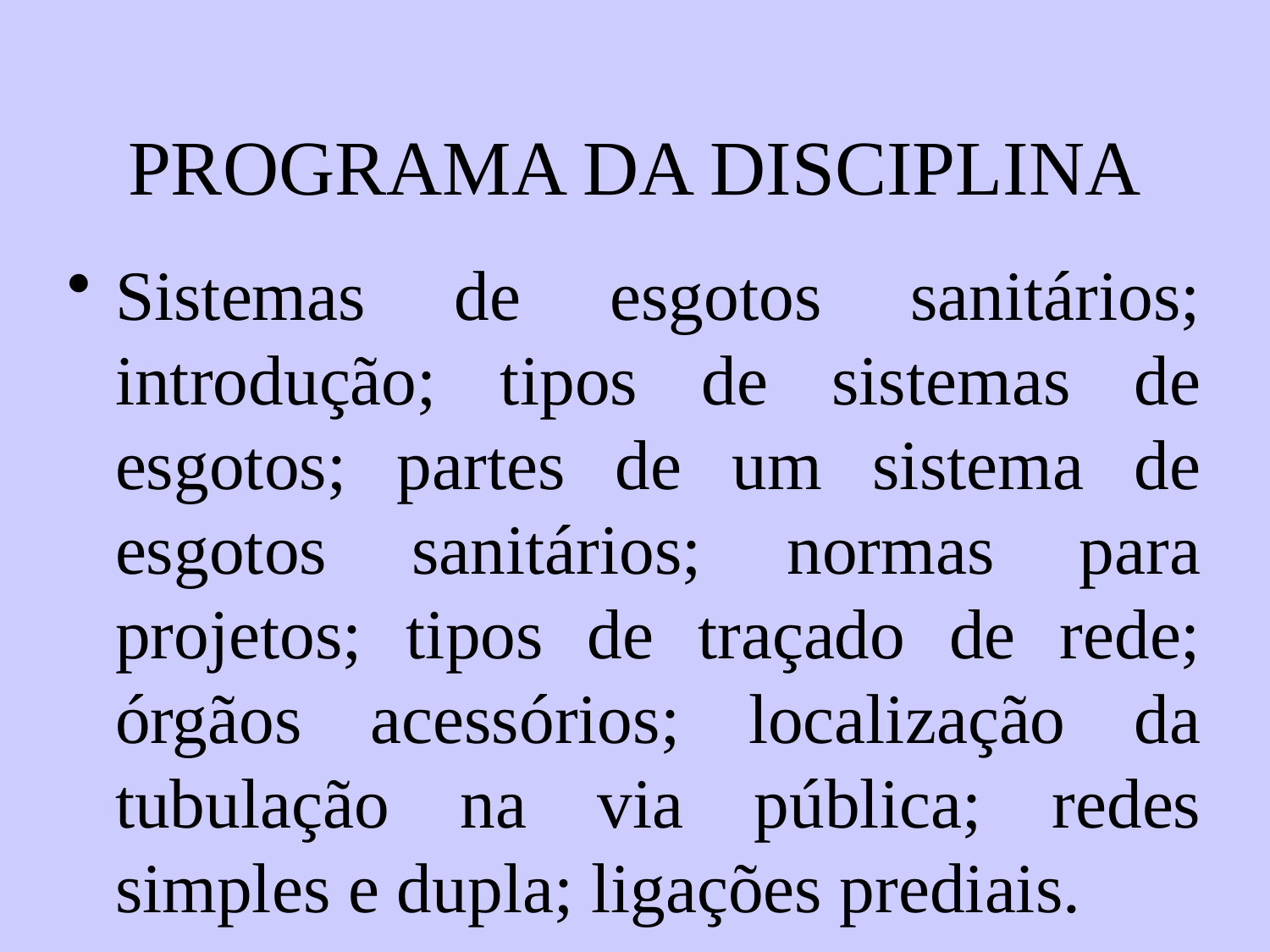

# PROGRAMA DA DISCIPLINA
Sistemas de esgotos sanitários; introdução; tipos de sistemas de esgotos; partes de um sistema de esgotos sanitários; normas para projetos; tipos de traçado de rede; órgãos acessórios; localização da tubulação na via pública; redes simples e dupla; ligações prediais.